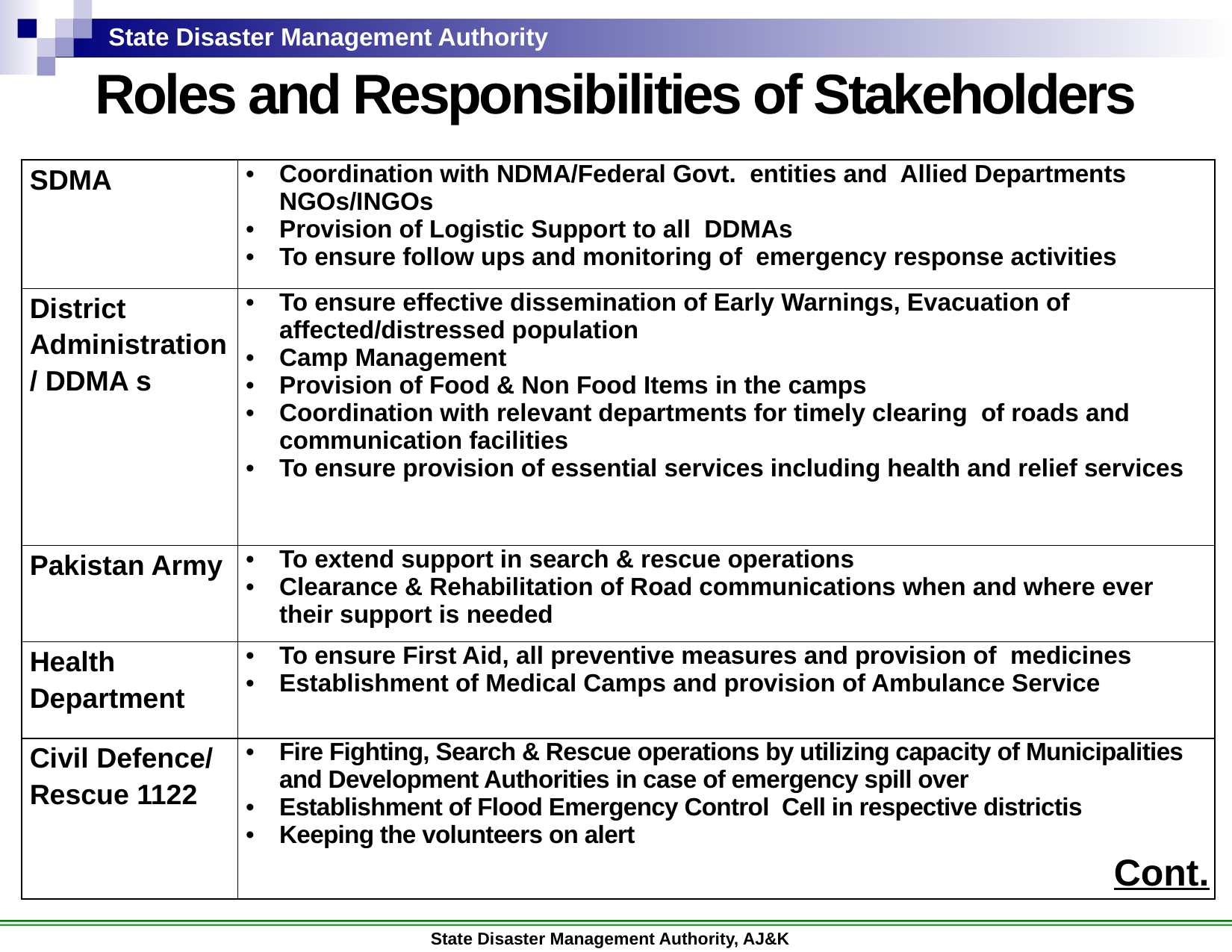

Roles and Responsibilities of Stakeholders
| SDMA | Coordination with NDMA/Federal Govt. entities and Allied Departments NGOs/INGOs Provision of Logistic Support to all DDMAs To ensure follow ups and monitoring of emergency response activities |
| --- | --- |
| District Administration/ DDMA s | To ensure effective dissemination of Early Warnings, Evacuation of affected/distressed population Camp Management Provision of Food & Non Food Items in the camps Coordination with relevant departments for timely clearing of roads and communication facilities To ensure provision of essential services including health and relief services |
| Pakistan Army | To extend support in search & rescue operations Clearance & Rehabilitation of Road communications when and where ever their support is needed |
| Health Department | To ensure First Aid, all preventive measures and provision of medicines Establishment of Medical Camps and provision of Ambulance Service |
| Civil Defence/ Rescue 1122 | Fire Fighting, Search & Rescue operations by utilizing capacity of Municipalities and Development Authorities in case of emergency spill over Establishment of Flood Emergency Control Cell in respective districtis Keeping the volunteers on alert |
Cont.